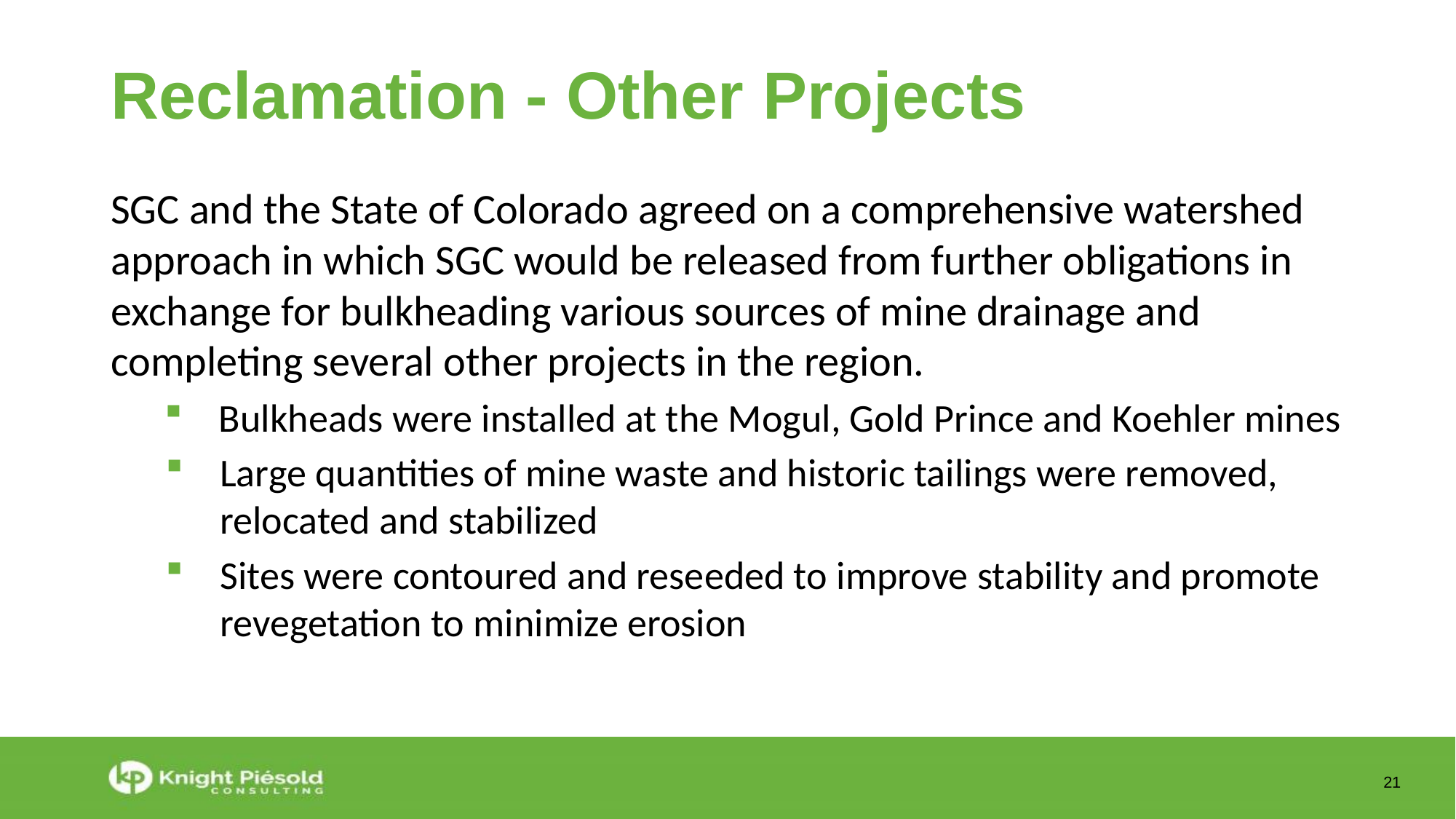

Reclamation - Other Projects
SGC and the State of Colorado agreed on a comprehensive watershed approach in which SGC would be released from further obligations in exchange for bulkheading various sources of mine drainage and completing several other projects in the region.
Bulkheads were installed at the Mogul, Gold Prince and Koehler mines
Large quantities of mine waste and historic tailings were removed, relocated and stabilized
Sites were contoured and reseeded to improve stability and promote revegetation to minimize erosion

21